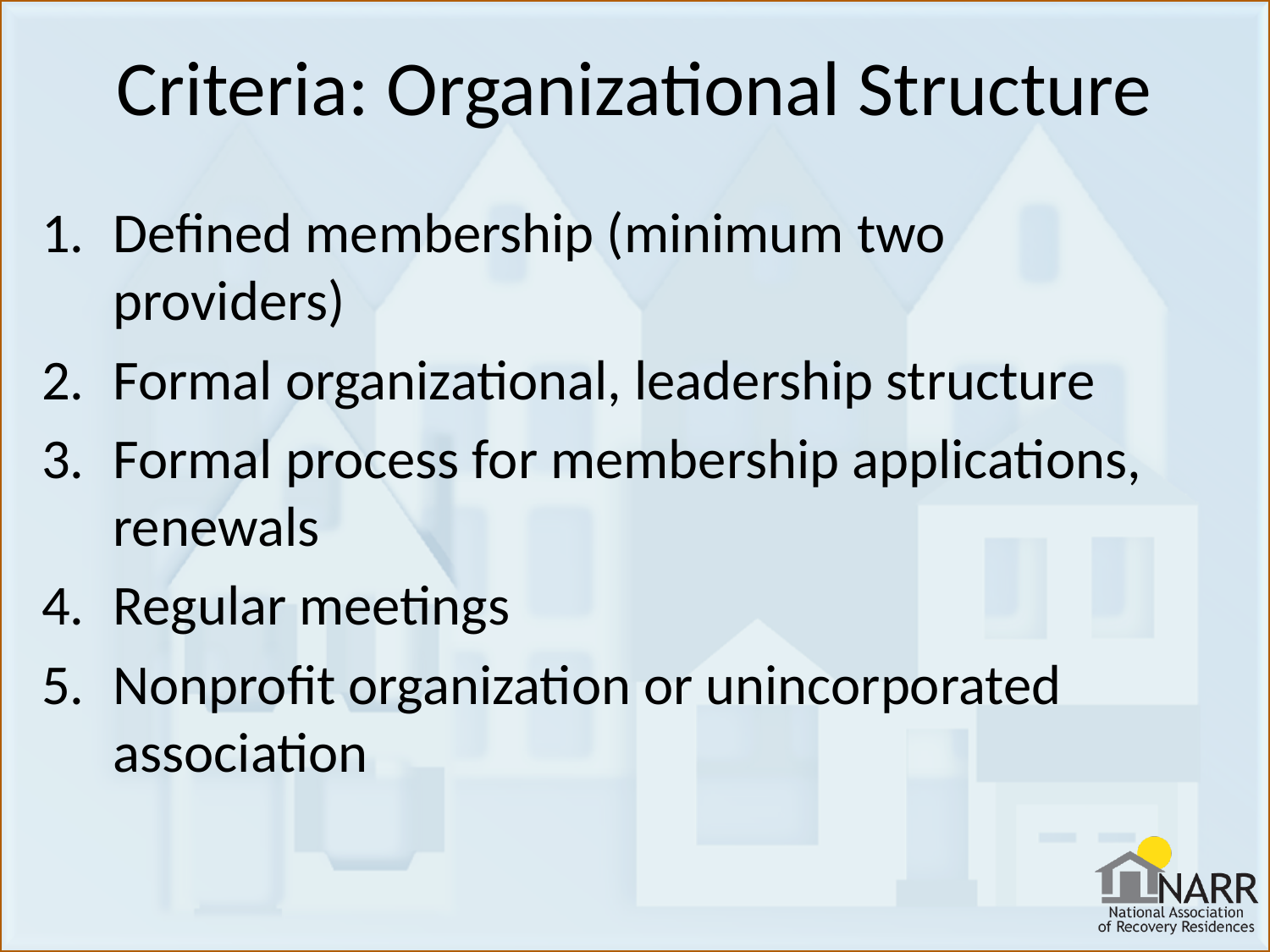

# Criteria: Organizational Structure
Defined membership (minimum two providers)
Formal organizational, leadership structure
Formal process for membership applications, renewals
Regular meetings
Nonprofit organization or unincorporated association